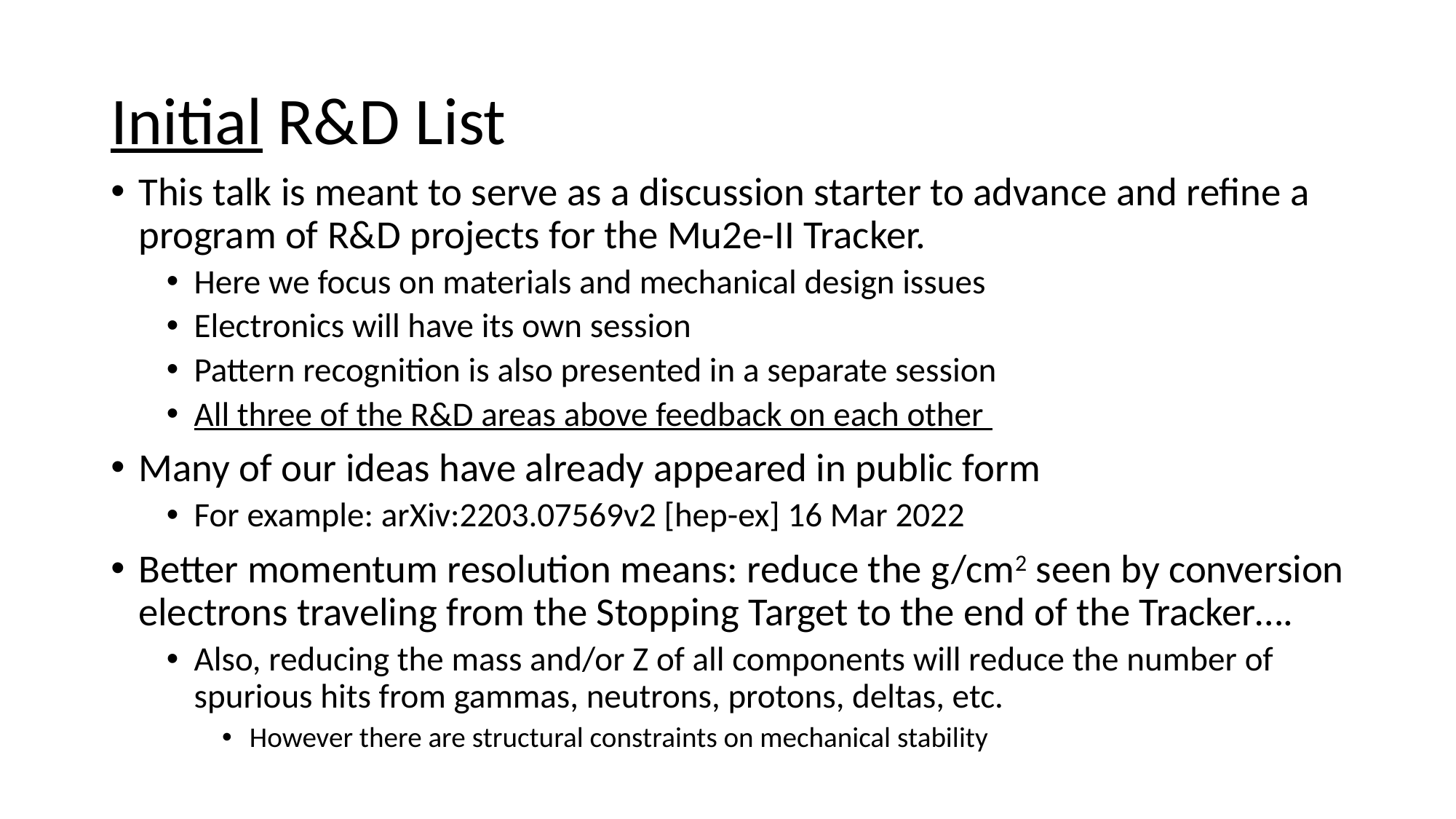

# Initial R&D List
This talk is meant to serve as a discussion starter to advance and refine a program of R&D projects for the Mu2e-II Tracker.
Here we focus on materials and mechanical design issues
Electronics will have its own session
Pattern recognition is also presented in a separate session
All three of the R&D areas above feedback on each other
Many of our ideas have already appeared in public form
For example: arXiv:2203.07569v2 [hep-ex] 16 Mar 2022
Better momentum resolution means: reduce the g/cm2 seen by conversion electrons traveling from the Stopping Target to the end of the Tracker….
Also, reducing the mass and/or Z of all components will reduce the number of spurious hits from gammas, neutrons, protons, deltas, etc.
However there are structural constraints on mechanical stability